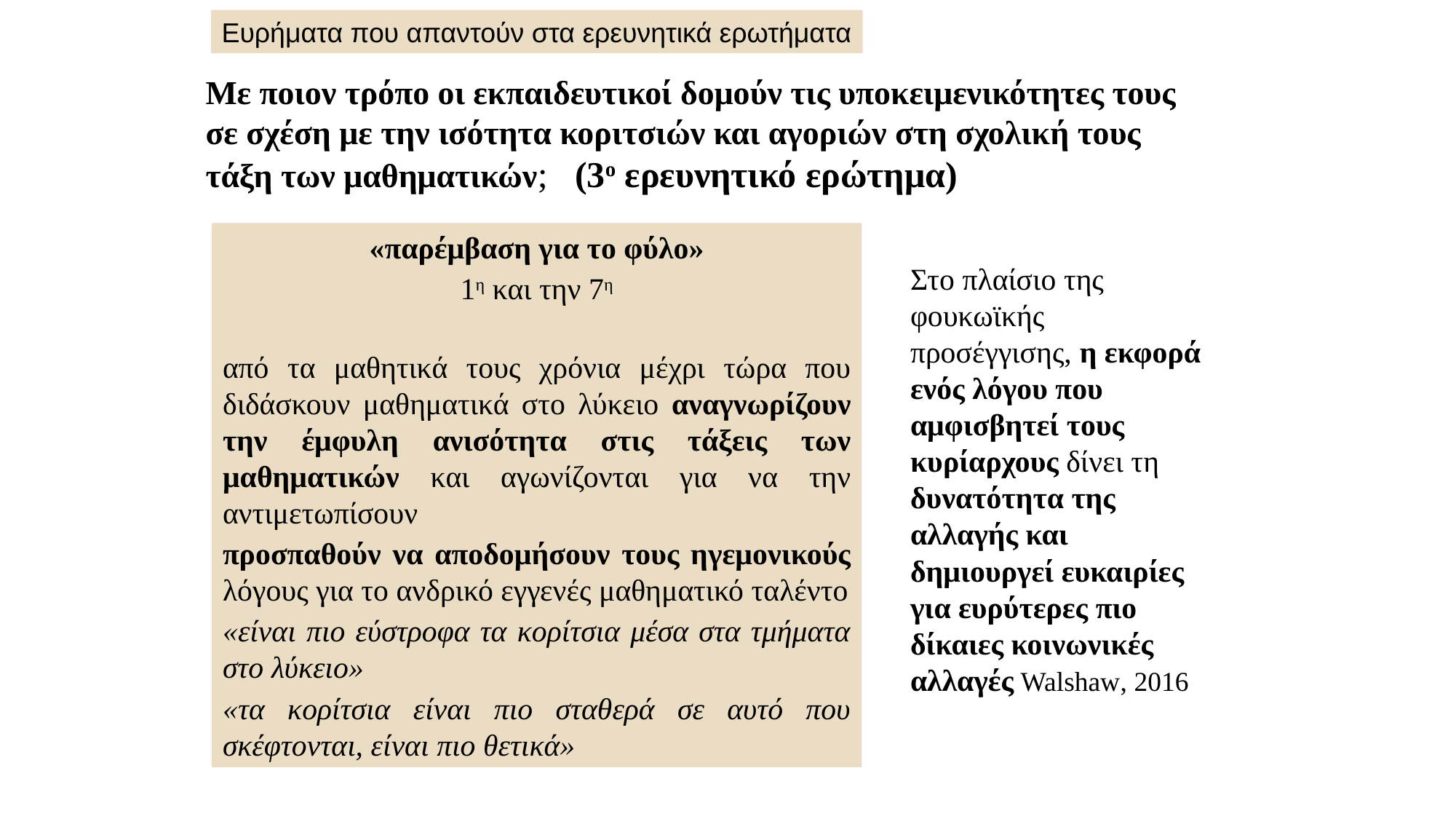

Ευρήματα που απαντούν στα ερευνητικά ερωτήματα
Με ποιον τρόπο οι εκπαιδευτικοί δομούν τις υποκειμενικότητες τους σε σχέση με την ισότητα κοριτσιών και αγοριών στη σχολική τους τάξη των μαθηματικών;   (3ο ερευνητικό ερώτημα)
«παρέμβαση για το φύλο»
1η και την 7η

από τα μαθητικά τους χρόνια μέχρι τώρα που διδάσκουν μαθηματικά στο λύκειο αναγνωρίζουν την έμφυλη ανισότητα στις τάξεις των μαθηματικών και αγωνίζονται για να την αντιμετωπίσουν
προσπαθούν να αποδομήσουν τους ηγεμονικούς λόγους για το ανδρικό εγγενές μαθηματικό ταλέντο
«είναι πιο εύστροφα τα κορίτσια μέσα στα τμήματα στο λύκειο»
«τα κορίτσια είναι πιο σταθερά σε αυτό που σκέφτονται, είναι πιο θετικά»
Στο πλαίσιο της φουκωϊκής προσέγγισης, η εκφορά ενός λόγου που αμφισβητεί τους κυρίαρχους δίνει τη δυνατότητα της αλλαγής και δημιουργεί ευκαιρίες για ευρύτερες πιο δίκαιες κοινωνικές αλλαγές Walshaw, 2016